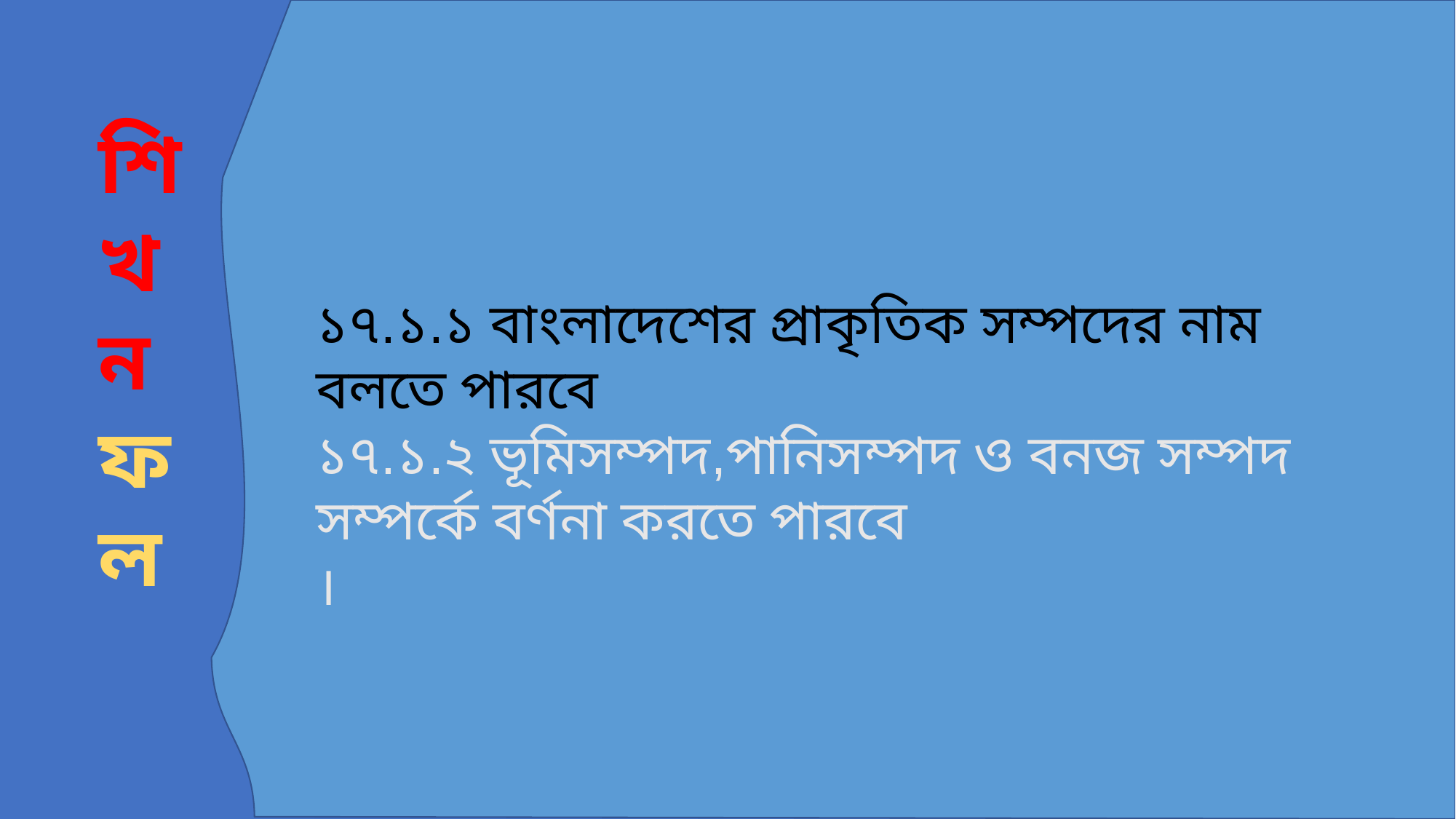

শি
খ
ন
ফ
ল

১৭.১.১ বাংলাদেশের প্রাকৃতিক সম্পদের নাম বলতে পারবে
১৭.১.২ ভূমিসম্পদ,পানিসম্পদ ও বনজ সম্পদ সম্পর্কে বর্ণনা করতে পারবে
।